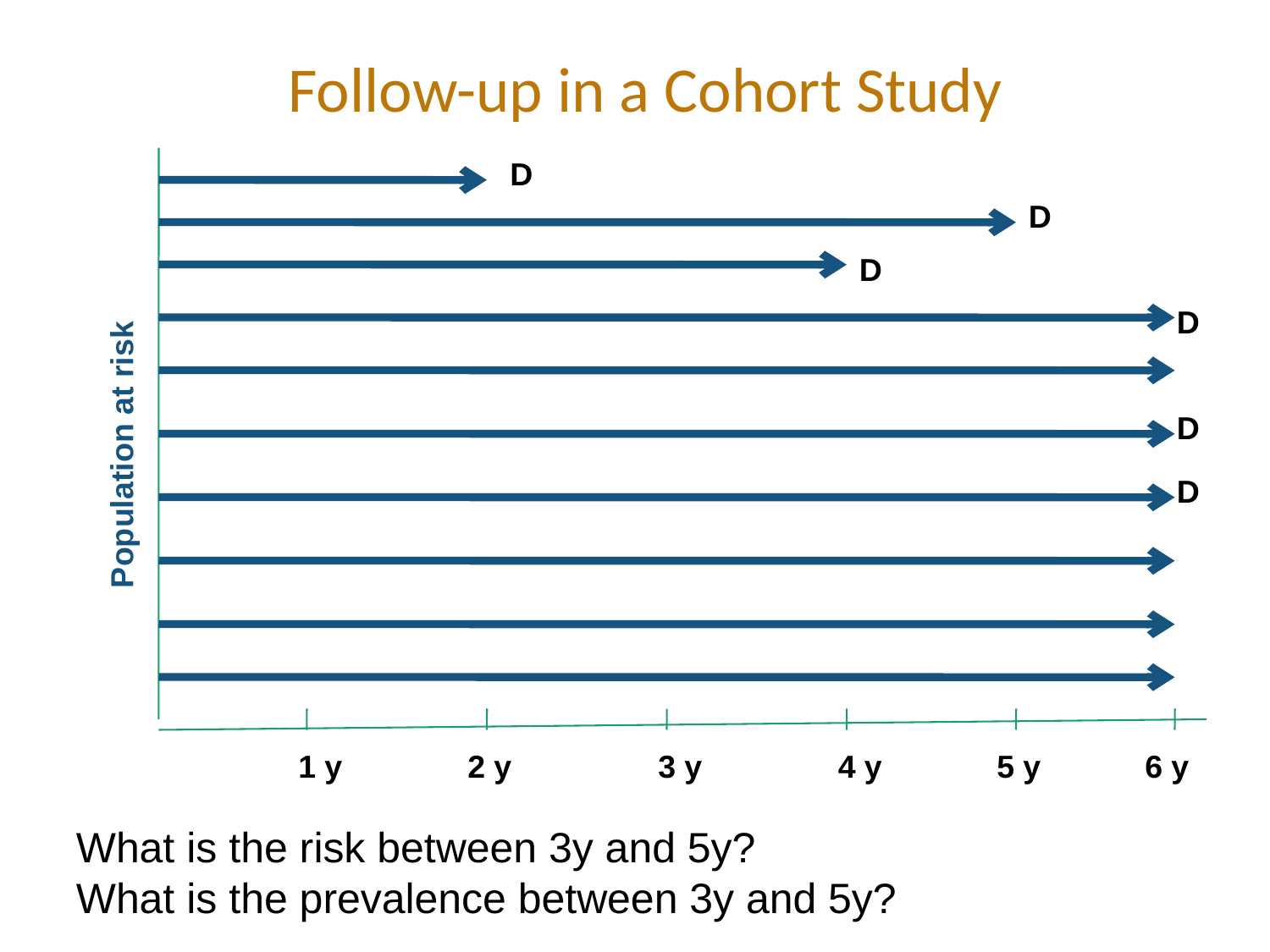

Follow-up in a Cohort Study
D
D
D
D
D
Population at risk
D
1 y
2 y
3 y
4 y
5 y
6 y
What is the risk between 3y and 5y?
What is the prevalence between 3y and 5y?